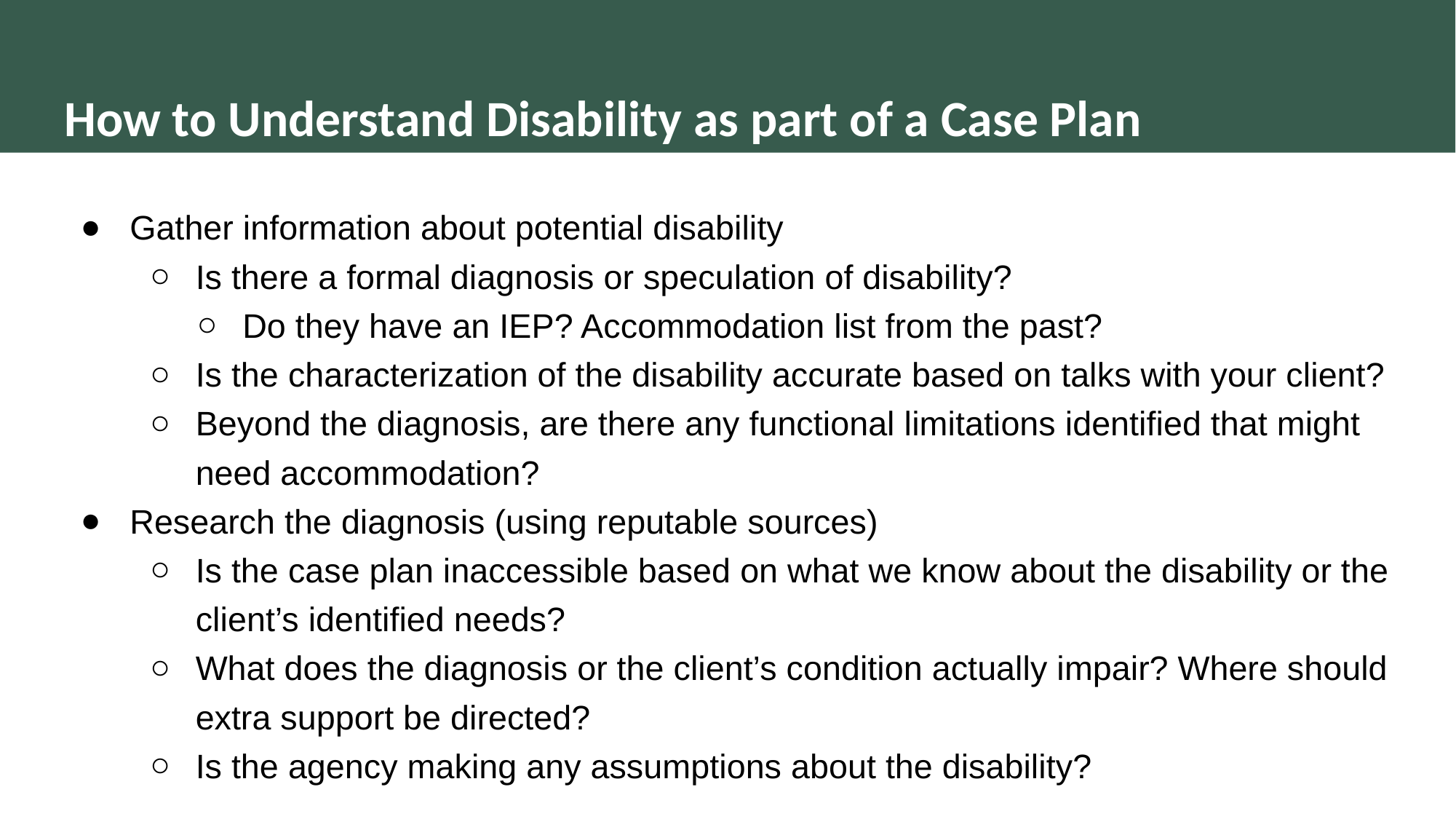

# How to Understand Disability as part of a Case Plan
Gather information about potential disability
Is there a formal diagnosis or speculation of disability?
Do they have an IEP? Accommodation list from the past?
Is the characterization of the disability accurate based on talks with your client?
Beyond the diagnosis, are there any functional limitations identified that might need accommodation?
Research the diagnosis (using reputable sources)
Is the case plan inaccessible based on what we know about the disability or the client’s identified needs?
What does the diagnosis or the client’s condition actually impair? Where should extra support be directed?
Is the agency making any assumptions about the disability?